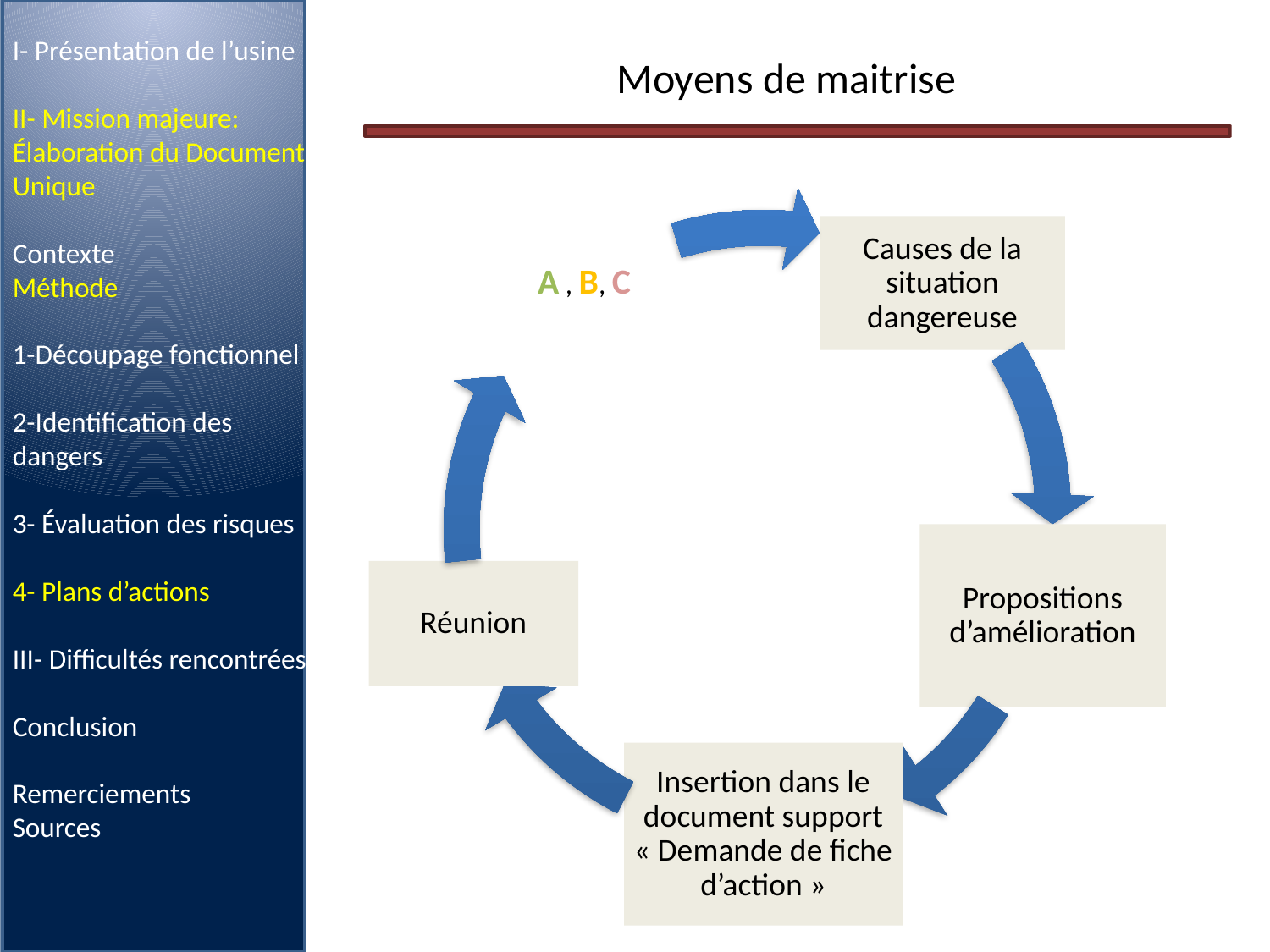

I- Présentation de l’usine

II- Mission majeure: Élaboration du Document Unique

Contexte
Méthode

1-Découpage fonctionnel

2-Identification des dangers

3- Évaluation des risques

4- Plans d’actions

III- Difficultés rencontrées

Conclusion

Remerciements
Sources

# Moyens de maitrise

A , B, C

Causes de la situation dangereuse
Propositions d’amélioration
Réunion
Insertion dans le document support « Demande de fiche d’action »